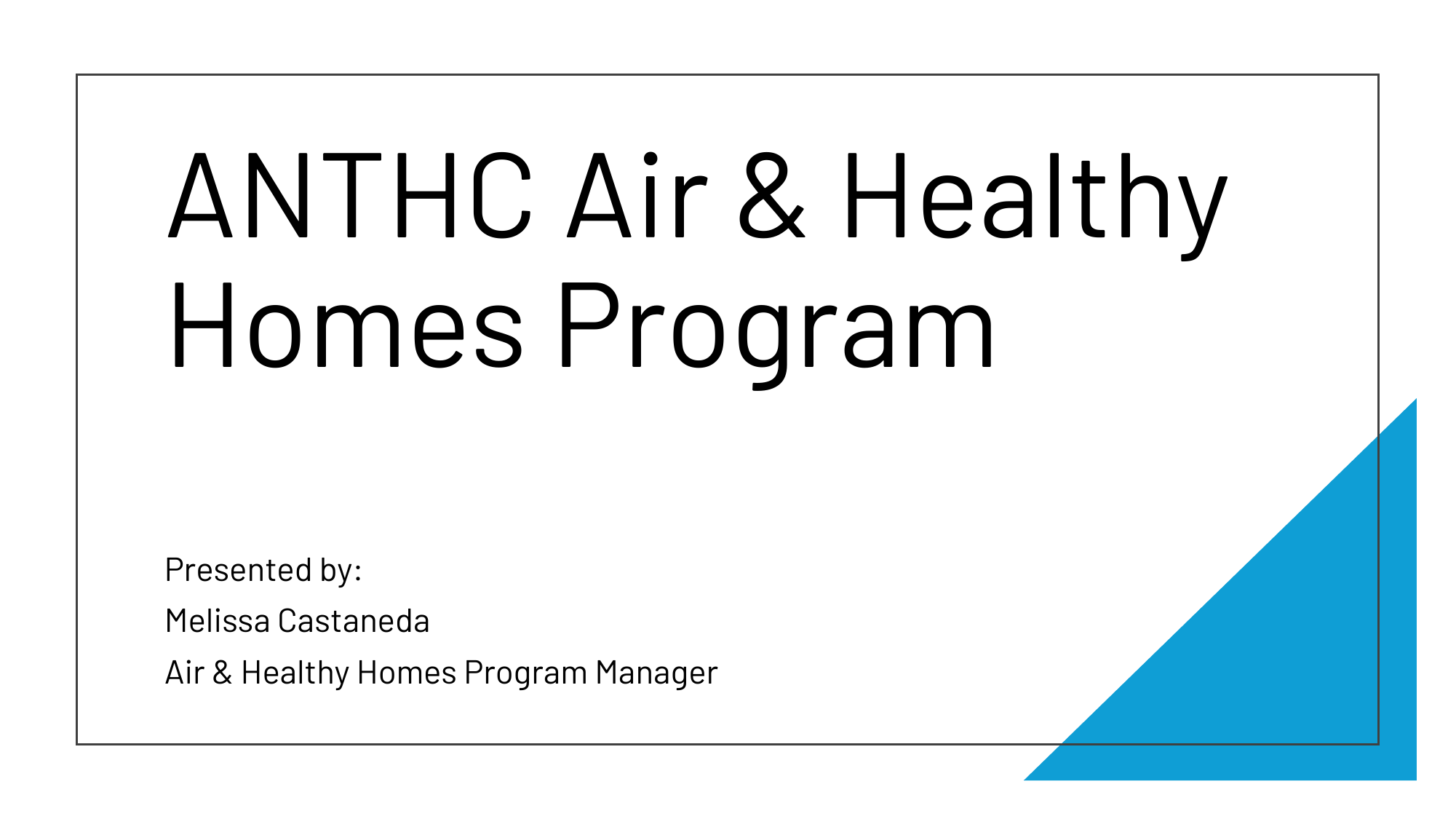

# ANTHC Air & Healthy Homes Program

Presented by:
Melissa Castaneda
Air & Healthy Homes Program Manager